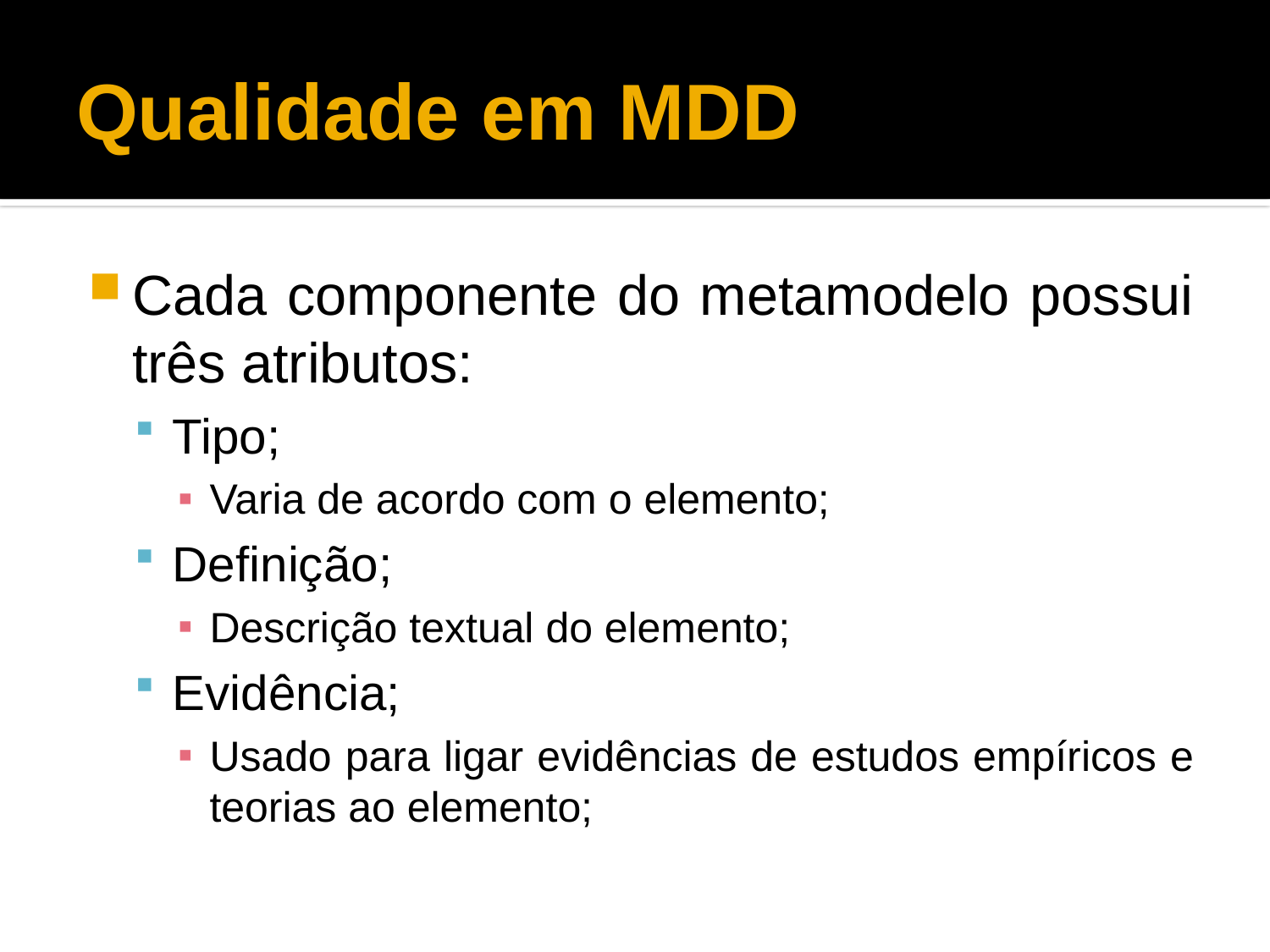

# Qualidade em MDD
Cada componente do metamodelo possui três atributos:
Tipo;
Varia de acordo com o elemento;
Definição;
Descrição textual do elemento;
Evidência;
Usado para ligar evidências de estudos empíricos e teorias ao elemento;